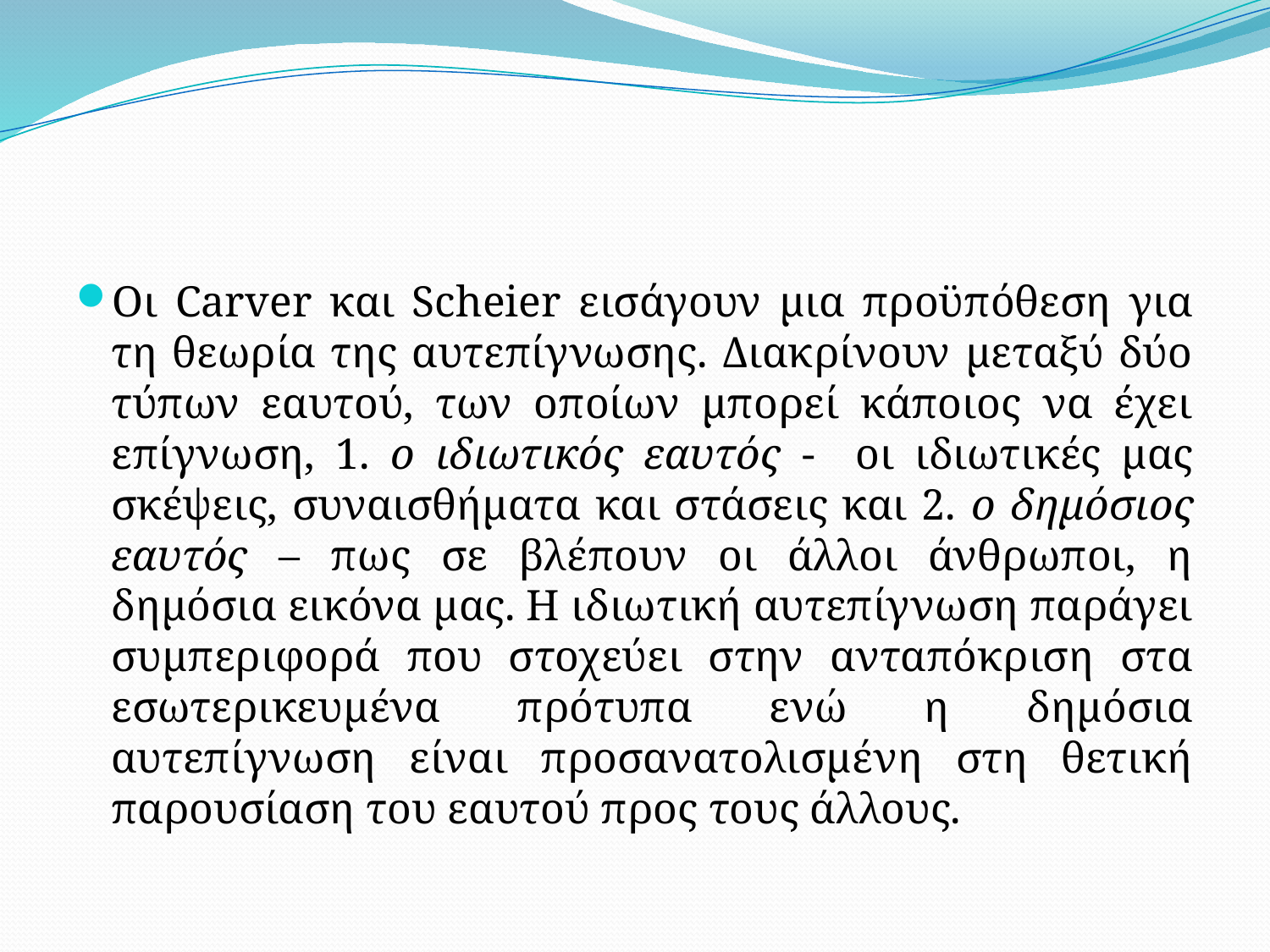

#
Οι Carver και Scheier εισάγουν μια προϋπόθεση για τη θεωρία της αυτεπίγνωσης. Διακρίνουν μεταξύ δύο τύπων εαυτού, των οποίων μπορεί κάποιος να έχει επίγνωση, 1. ο ιδιωτικός εαυτός -  οι ιδιωτικές μας σκέψεις, συναισθήματα και στάσεις και 2. ο δημόσιος εαυτός – πως σε βλέπουν οι άλλοι άνθρωποι, η δημόσια εικόνα μας. Η ιδιωτική αυτεπίγνωση παράγει συμπεριφορά που στοχεύει στην ανταπόκριση στα εσωτερικευμένα πρότυπα ενώ η δημόσια αυτεπίγνωση είναι προσανατολισμένη στη θετική παρουσίαση του εαυτού προς τους άλλους.